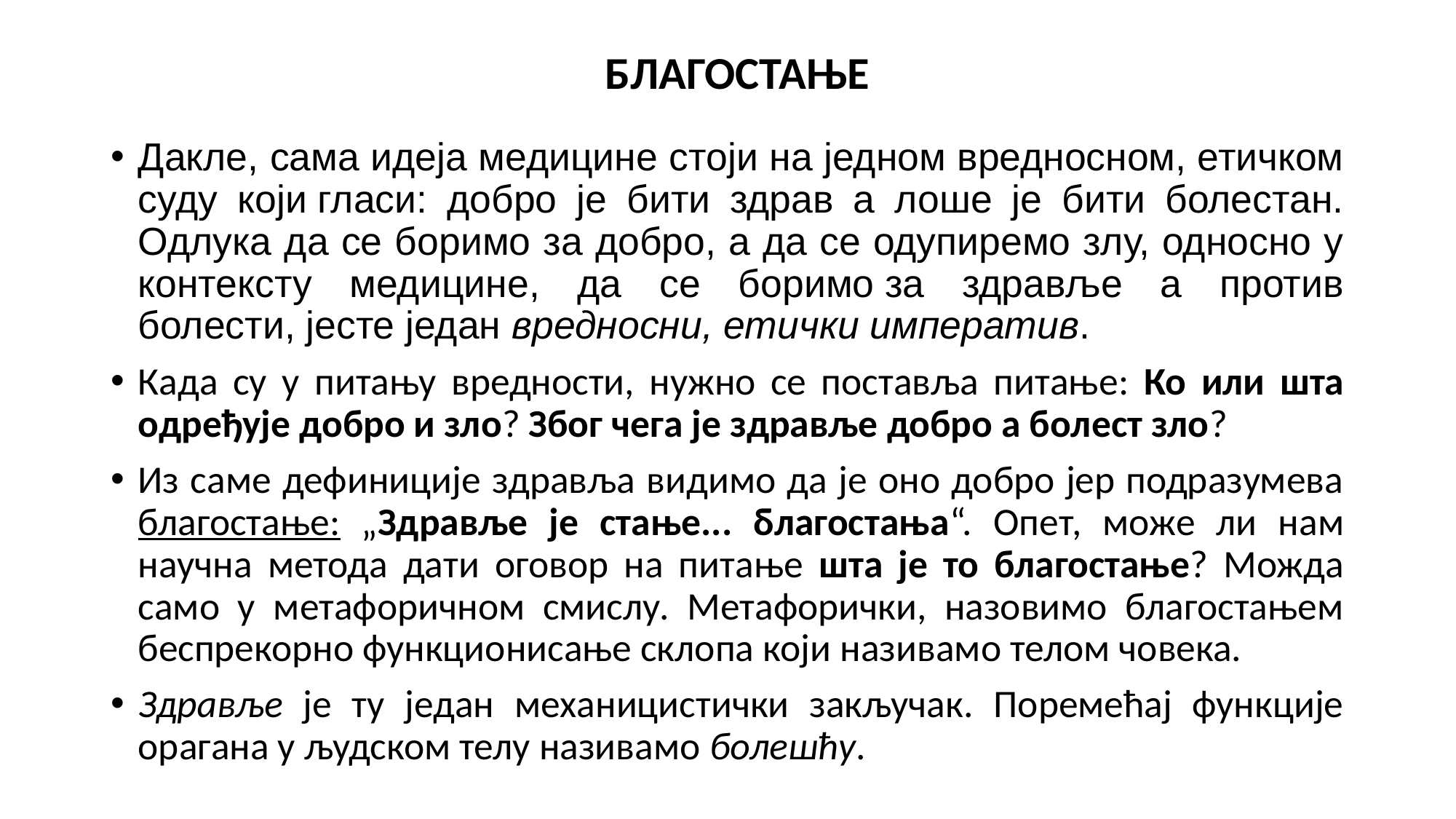

БЛАГОСТАЊЕ
Дакле, сама идеја медицине стоји на једном вредносном, етичком суду који гласи: добро је бити здрав а лоше је бити болестан. Одлука да се боримо за добро, а да се одупиремо злу, односно у контексту медицине, да се боримо за здравље а против болести, јесте један вредносни, етички императив.
Када су у питању вредности, нужно се поставља питање: Ко или шта одређује добро и зло? Због чега је здравље добро а болест зло?
Из саме дефиниције здравља видимо да је оно добро јер подразумева благостање: „Здравље је стање... благостања“. Опет, може ли нам научна метода дати оговор на питање шта је то благостање? Можда само у метафоричном смислу. Метафорички, назовимо благостањем беспрекорно функционисање склопа који називамо телом човека.
Здравље је ту један механицистички закључак. Поремећај функције орагана у људском телу називамо болешћу.